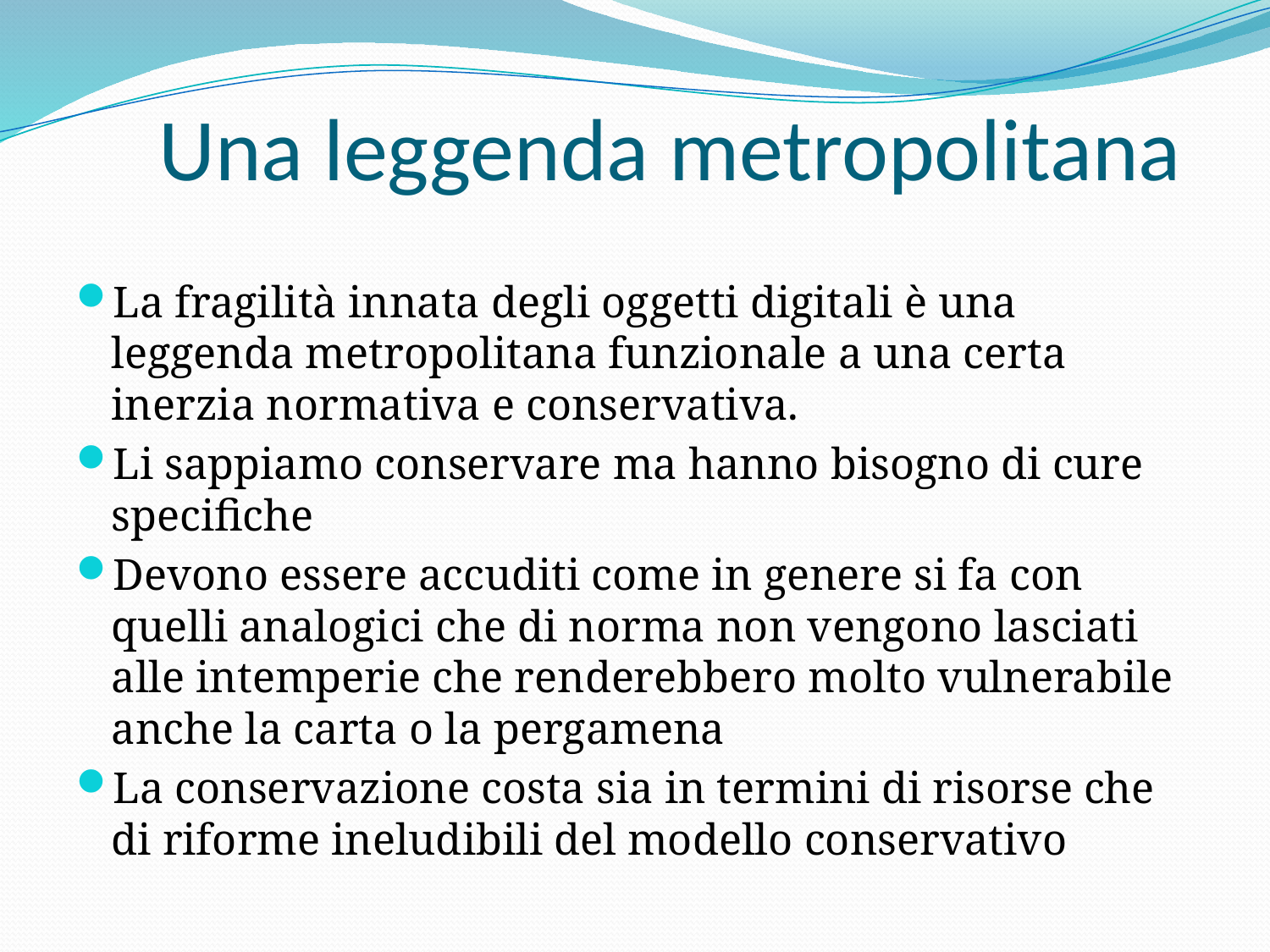

# Una leggenda metropolitana
La fragilità innata degli oggetti digitali è una leggenda metropolitana funzionale a una certa inerzia normativa e conservativa.
Li sappiamo conservare ma hanno bisogno di cure specifiche
Devono essere accuditi come in genere si fa con quelli analogici che di norma non vengono lasciati alle intemperie che renderebbero molto vulnerabile anche la carta o la pergamena
La conservazione costa sia in termini di risorse che di riforme ineludibili del modello conservativo